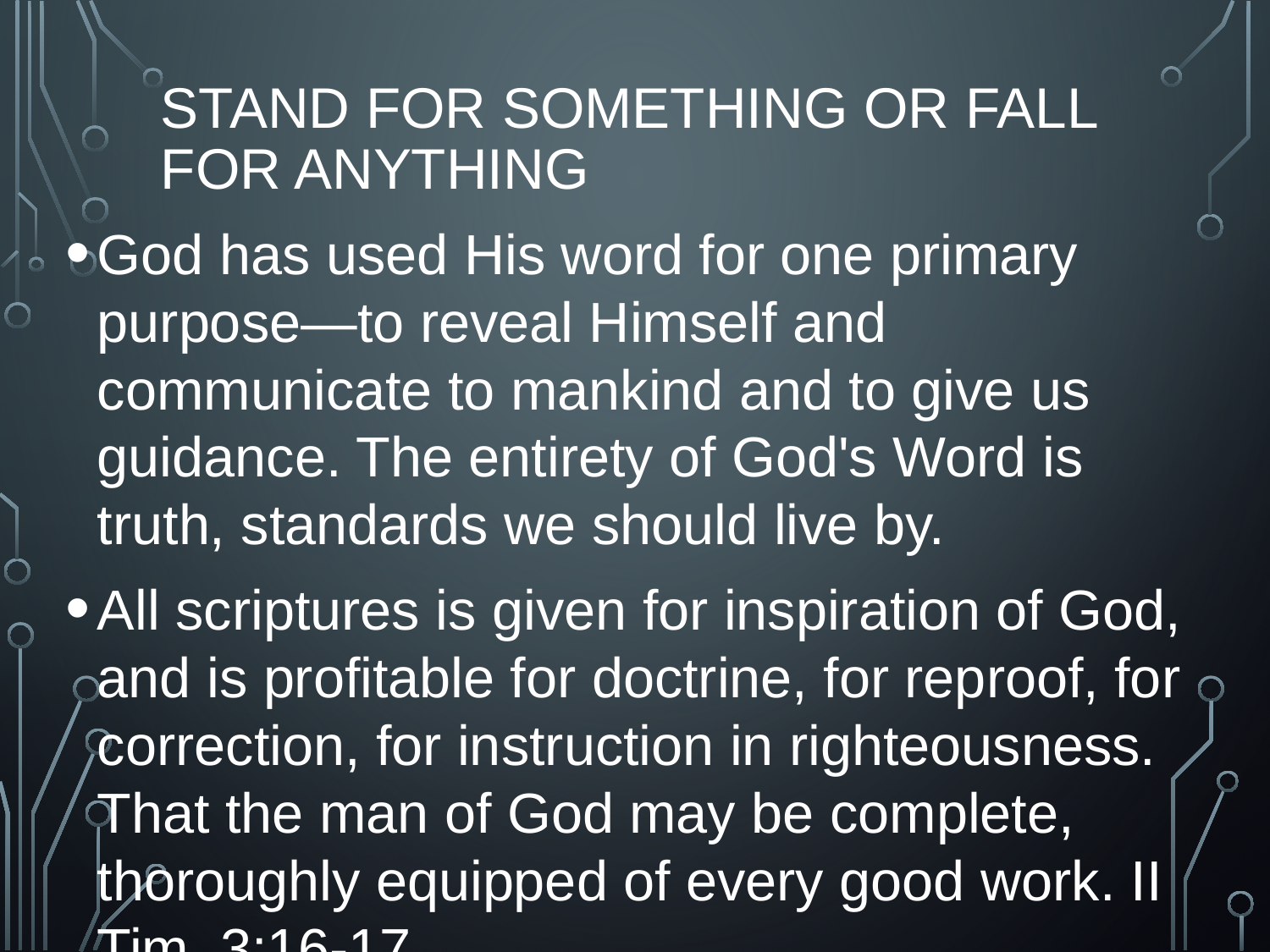

# Stand For Something or Fall for Anything
God has used His word for one primary purpose—to reveal Himself and communicate to mankind and to give us guidance. The entirety of God's Word is truth, standards we should live by.
All scriptures is given for inspiration of God, and is profitable for doctrine, for reproof, for correction, for instruction in righteousness. That the man of God may be complete, thoroughly equipped of every good work. II Tim. 3:16-17